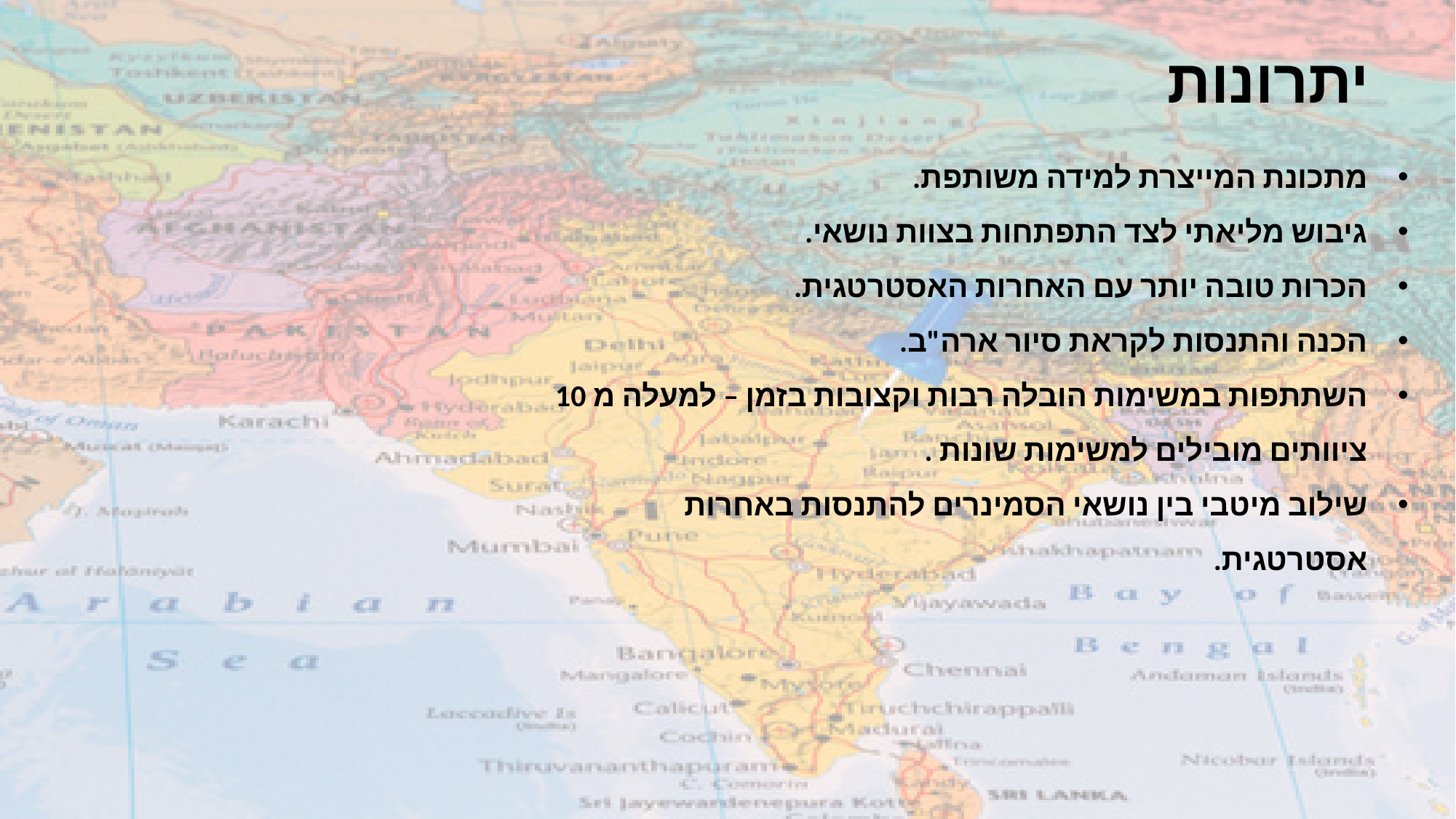

יתרונות
מתכונת המייצרת למידה משותפת.
גיבוש מליאתי לצד התפתחות בצוות נושאי.
הכרות טובה יותר עם האחרות האסטרטגית.
הכנה והתנסות לקראת סיור ארה"ב.
השתתפות במשימות הובלה רבות וקצובות בזמן – למעלה מ 10 ציוותים מובילים למשימות שונות .
שילוב מיטבי בין נושאי הסמינרים להתנסות באחרות אסטרטגית.